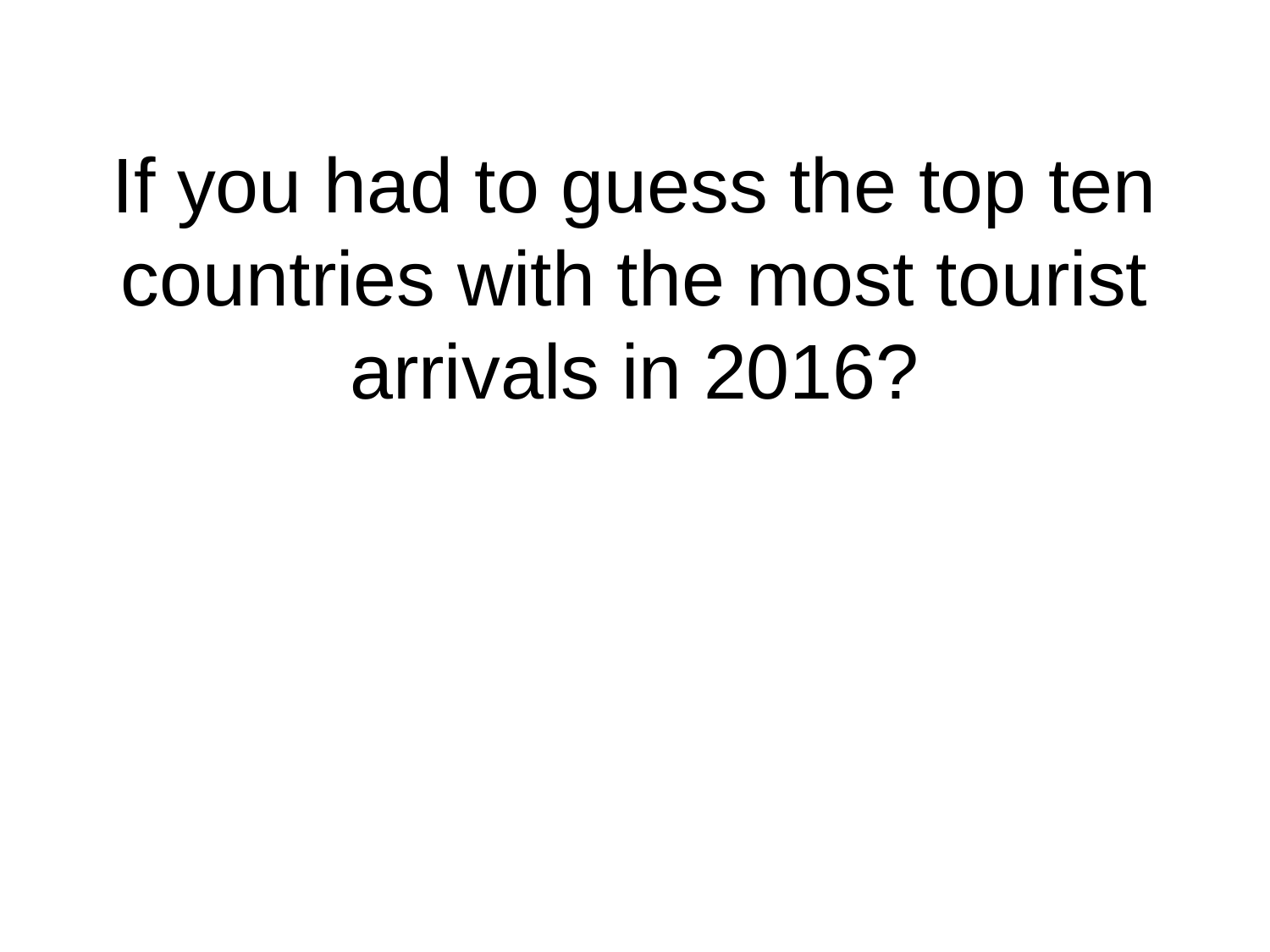

# If you had to guess the top ten countries with the most tourist arrivals in 2016?